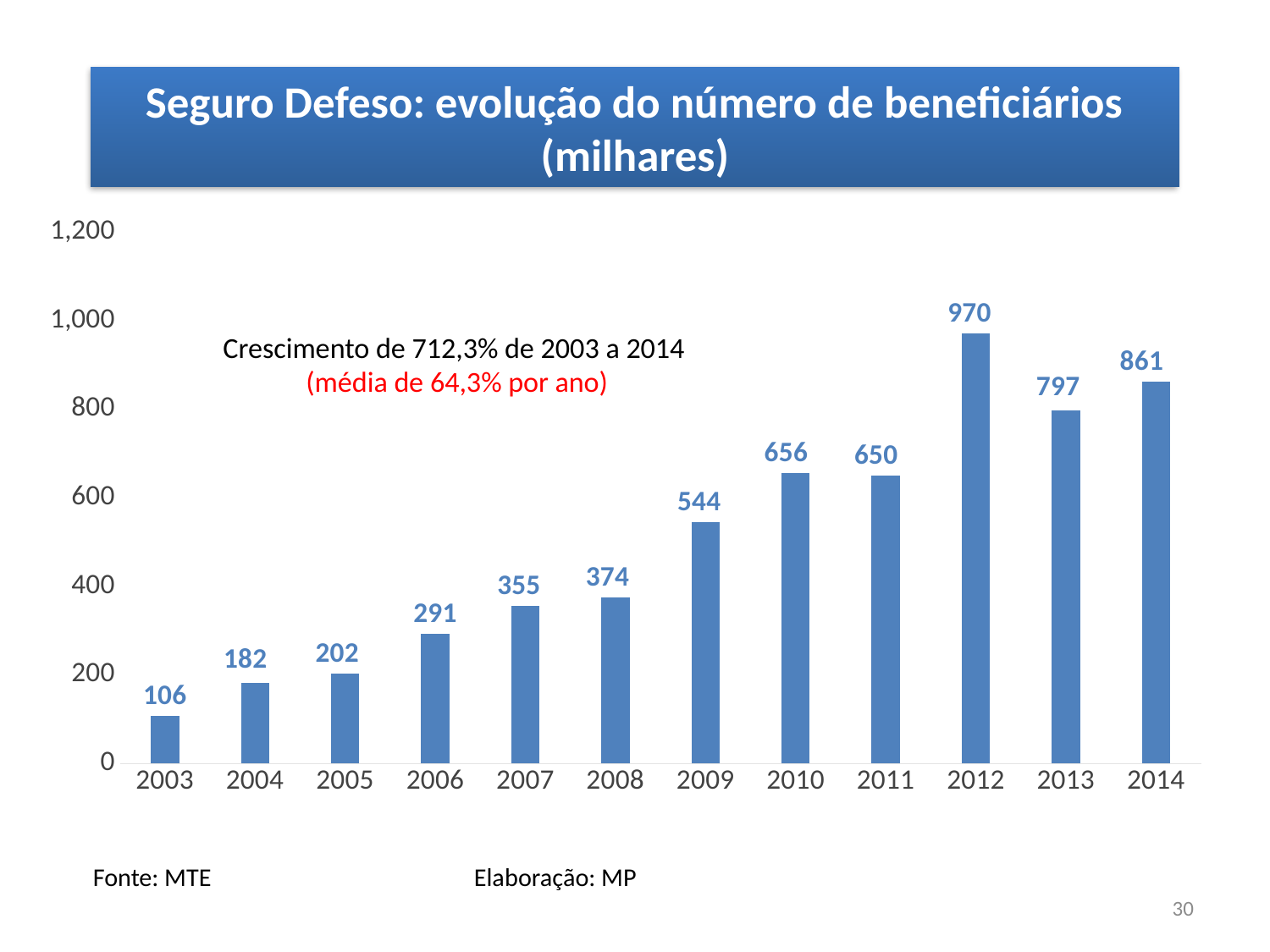

Seguro Defeso: evolução do número de beneficiários (milhares)

### Chart

| Category | Total de Segurados (em milhares) |
|---|---|
| 2003 | 106.14400000000002 |
| 2004 | 181.646 |
| 2005 | 202.4 |
| 2006 | 291.27 |
| 2007 | 355.47199999999987 |
| 2008 | 374.1259999999999 |
| 2009 | 544.4529999999999 |
| 2010 | 655.538 |
| 2011 | 650.0019999999998 |
| 2012 | 970.0459999999999 |
| 2013 | 796.8 |
| 2014 | 861.0559999999999 |
Crescimento de 712,3% de 2003 a 2014
(média de 64,3% por ano)
Fonte: MTE 			Elaboração: MP
30